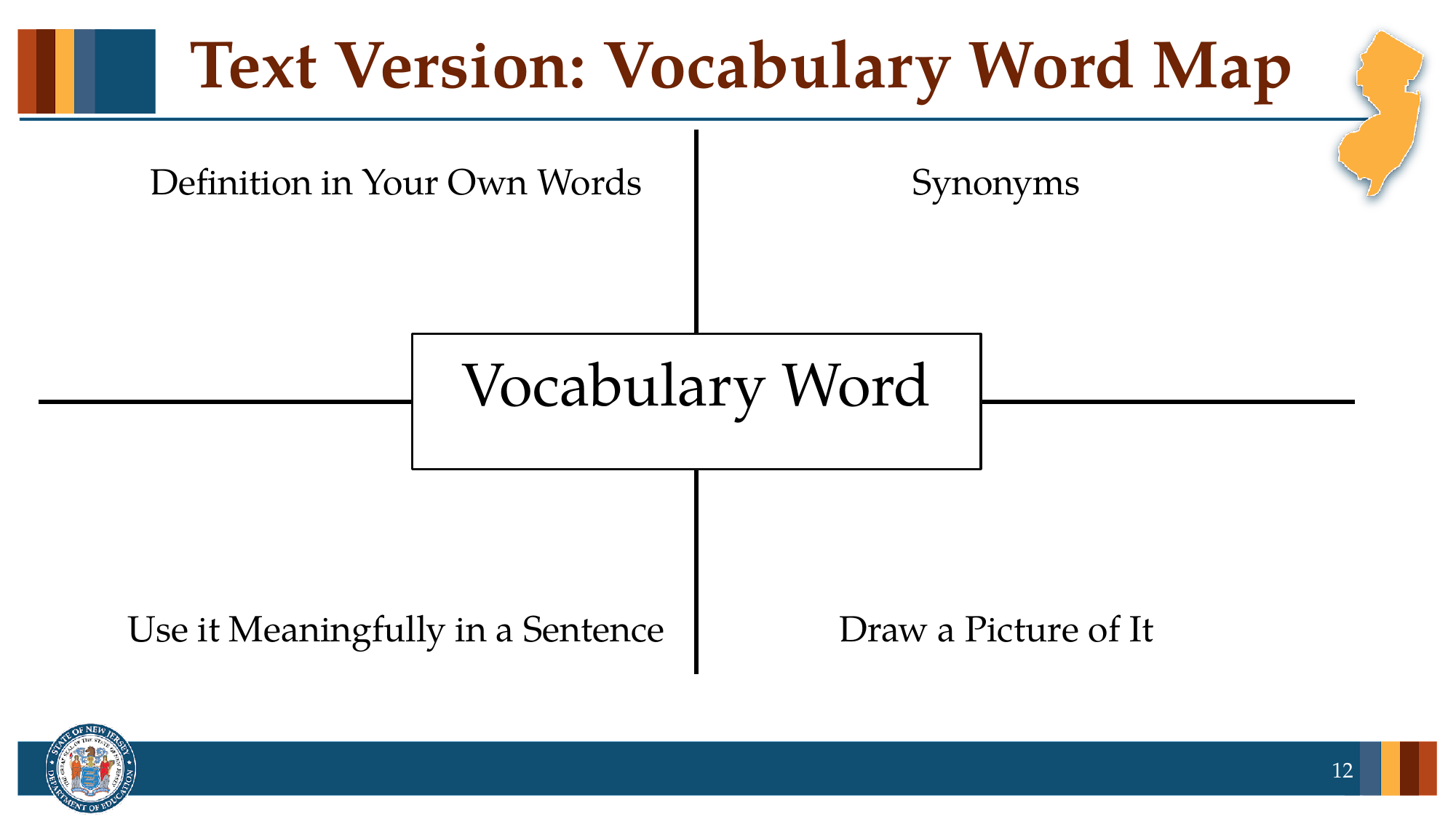

# Text Version: Vocabulary Word Map
Definition in Your Own Words
Synonyms
Vocabulary Word
Draw a Picture of It
Use it Meaningfully in a Sentence
12